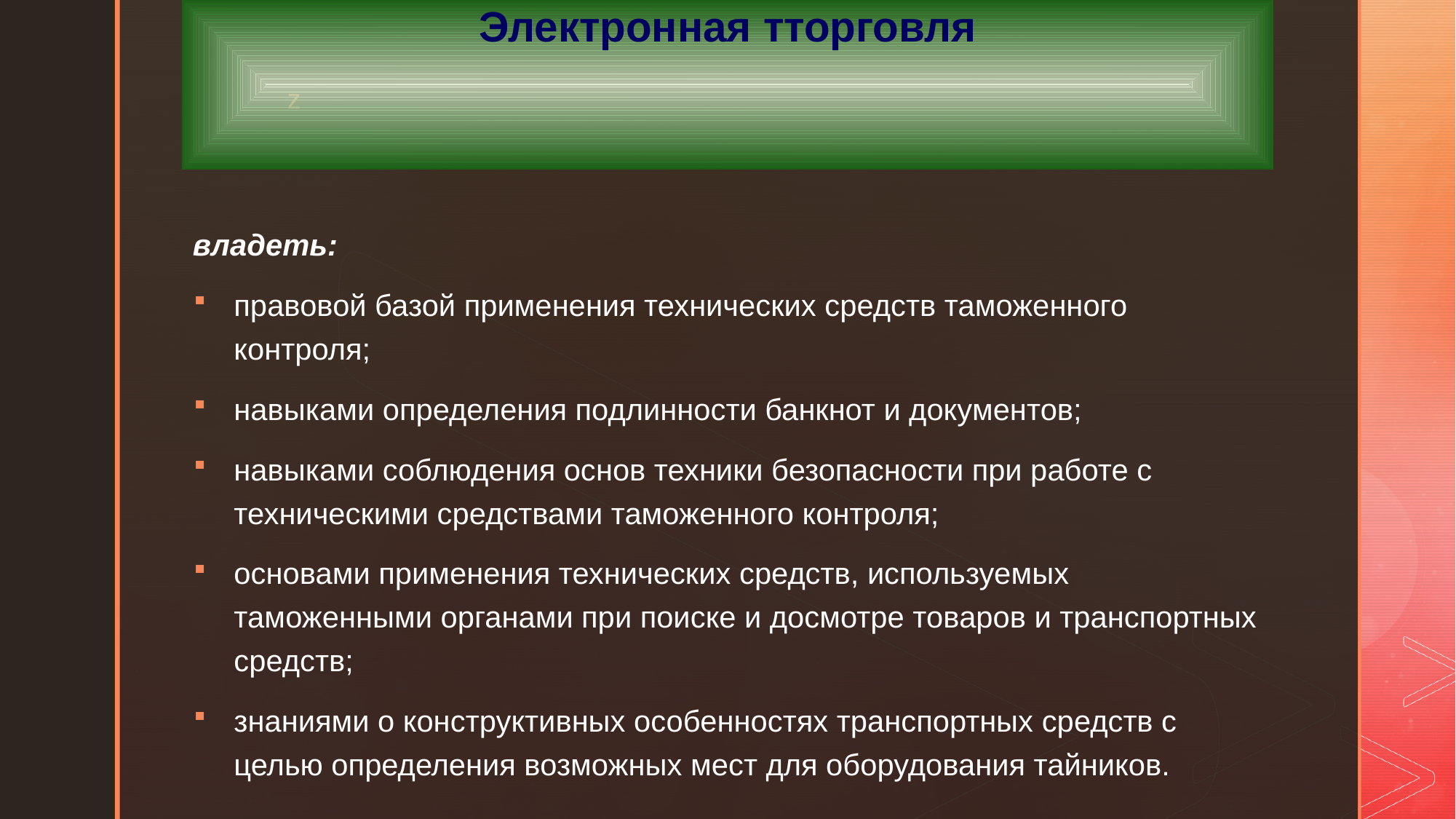

# Электронная тторговля

владеть:
правовой базой применения технических средств таможенного контроля;
навыками определения подлинности банкнот и документов;
навыками соблюдения основ техники безопасности при работе с техническими средствами таможенного контроля;
основами применения технических средств, используемых таможенными органами при поиске и досмотре товаров и транспортных средств;
знаниями о конструктивных особенностях транспортных средств с целью определения возможных мест для оборудования тайников.